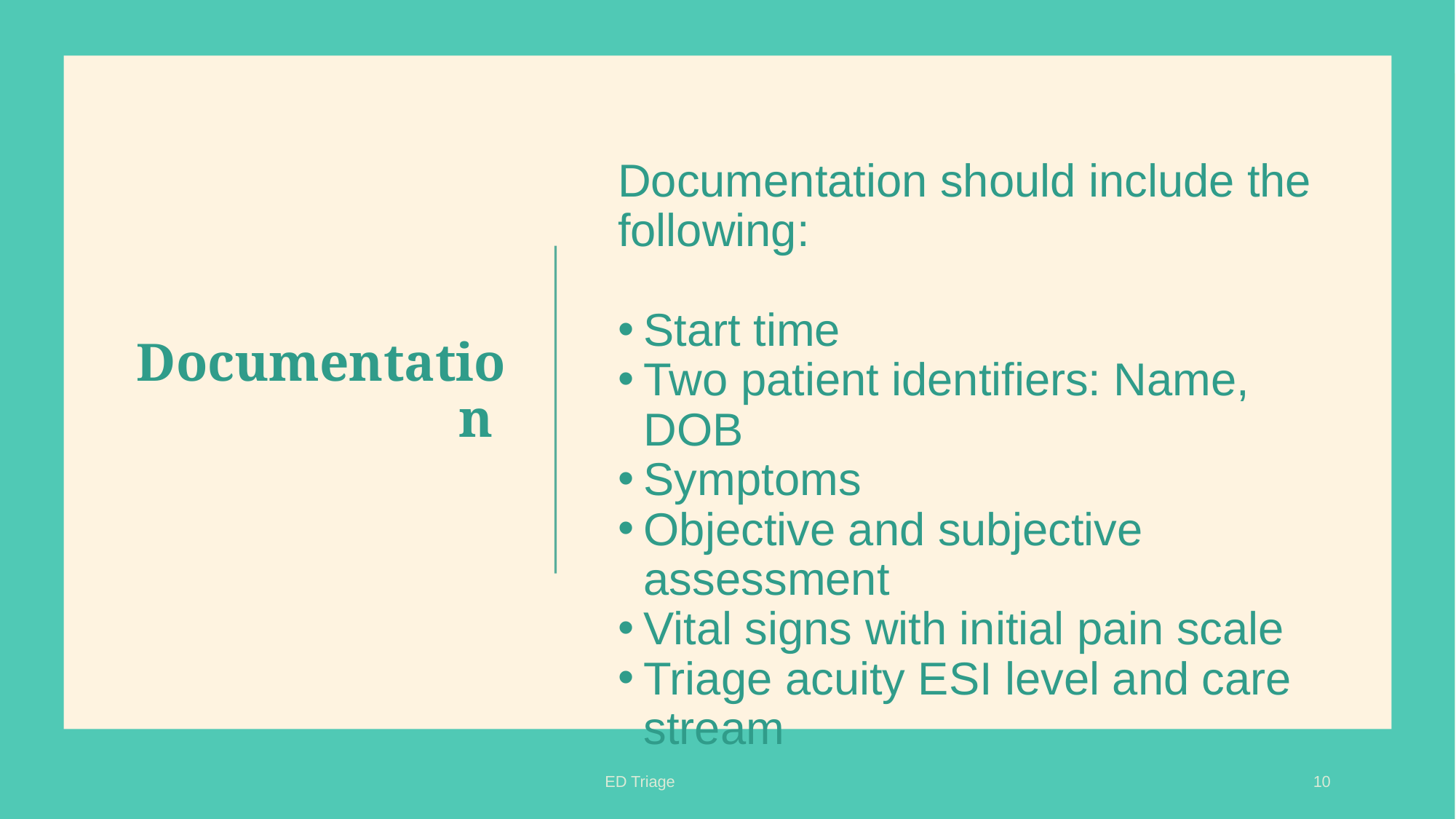

# Documentation
Documentation should include the following:

Start time
Two patient identifiers: Name, DOB
Symptoms
Objective and subjective assessment
Vital signs with initial pain scale
Triage acuity ESI level and care stream

ED Triage
10